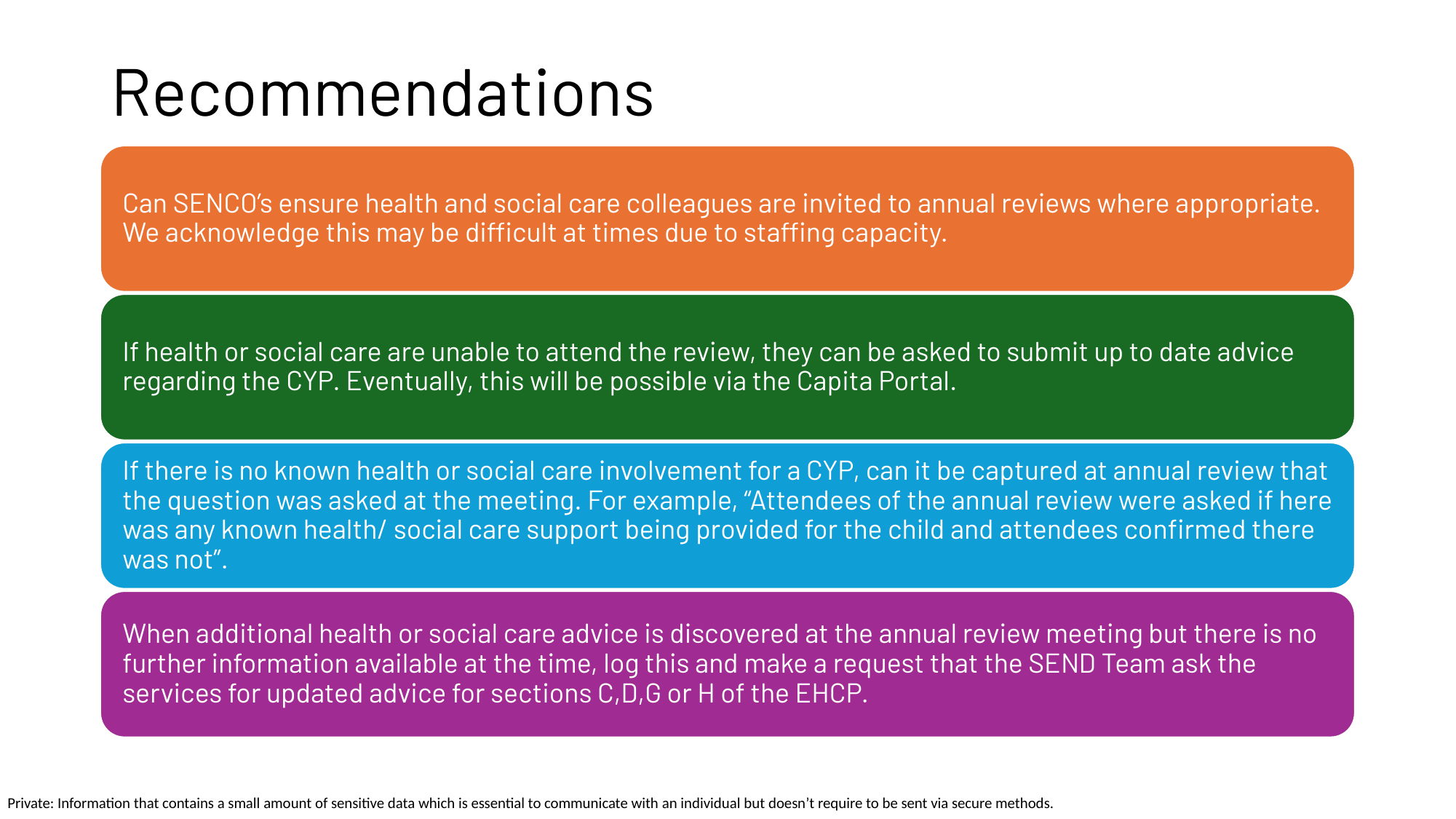

# Recommendations
Can SENCO’s ensure health and social care colleagues are invited to annual reviews where appropriate. We acknowledge this may be difficult at times due to staffing capacity.
If health or social care are unable to attend the review, they can be asked to submit up to date advice regarding the CYP. Eventually, this will be possible via the Capita Portal.
If there is no known health or social care involvement for a CYP, can it be captured at annual review that the question was asked at the meeting. For example, “Attendees of the annual review were asked if here was any known health/ social care support being provided for the child and attendees confirmed there was not”.
When additional health or social care advice is discovered at the annual review meeting but there is no further information available at the time, log this and make a request that the SEND Team ask the services for updated advice for sections C,D,G or H of the EHCP.